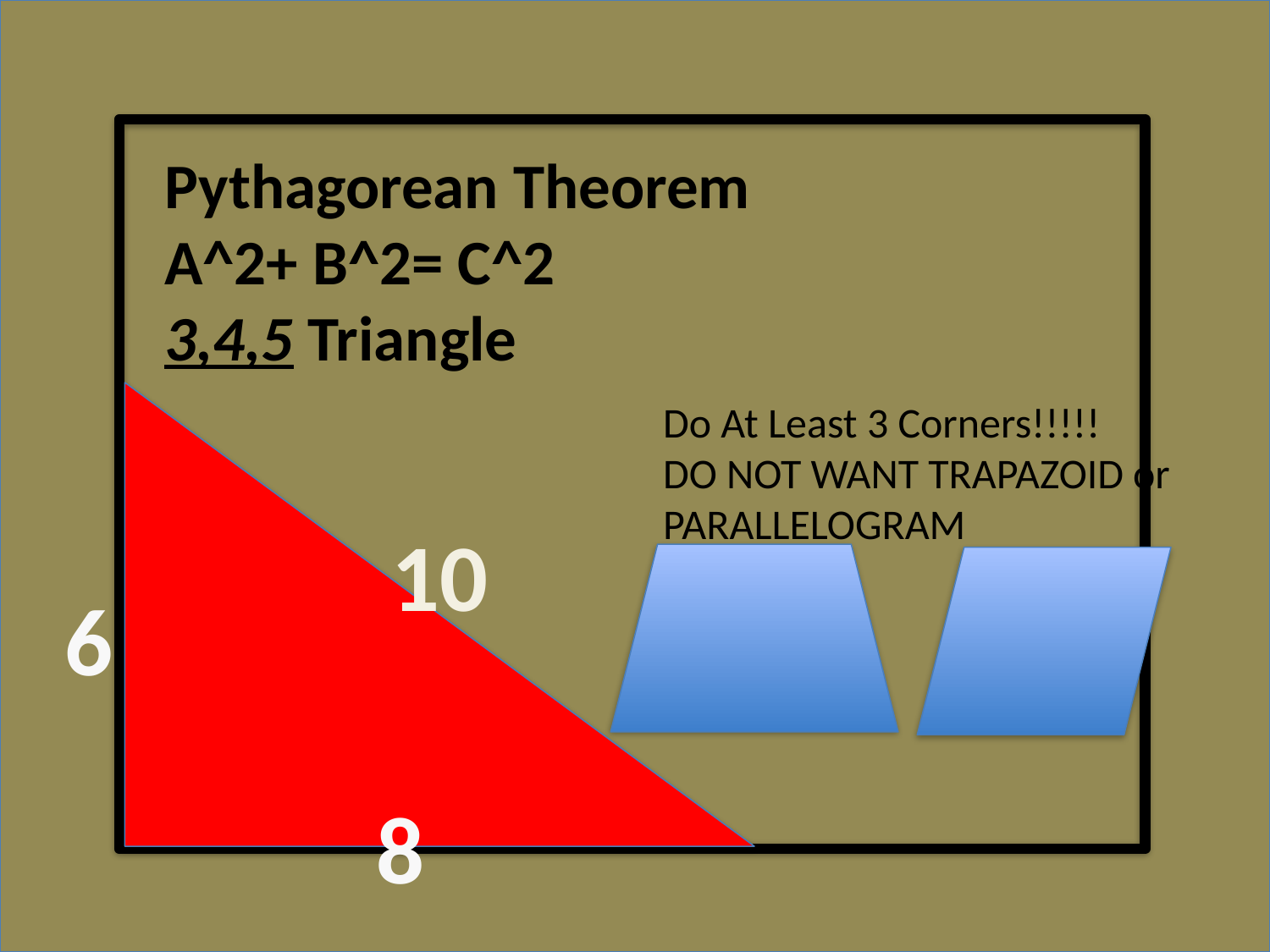

Pythagorean Theorem
A^2+ B^2= C^2
3,4,5 Triangle

Do At Least 3 Corners!!!!!
DO NOT WANT TRAPAZOID or PARALLELOGRAM
10

6
8